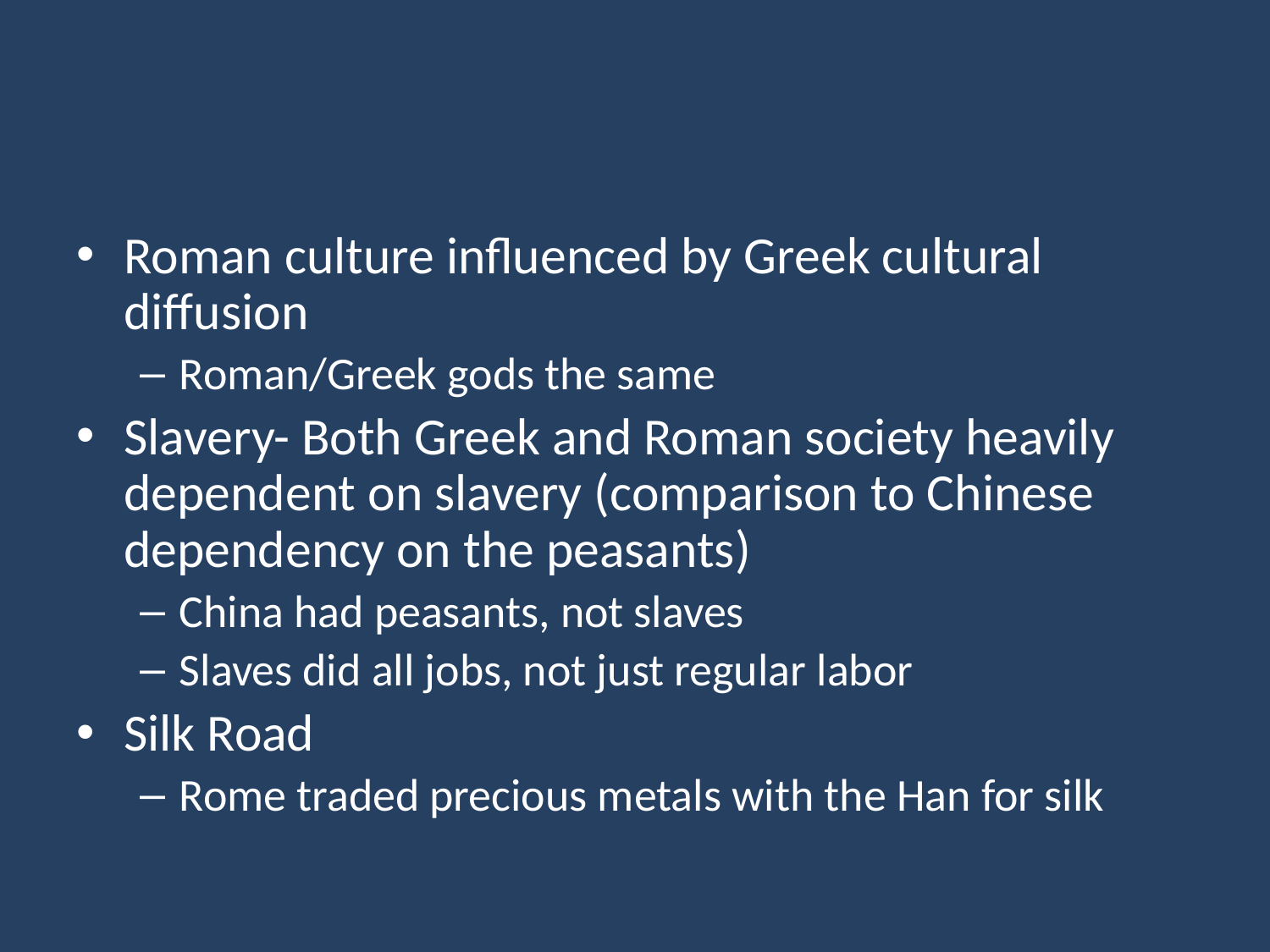

#
Roman culture influenced by Greek cultural diffusion
Roman/Greek gods the same
Slavery- Both Greek and Roman society heavily dependent on slavery (comparison to Chinese dependency on the peasants)
China had peasants, not slaves
Slaves did all jobs, not just regular labor
Silk Road
Rome traded precious metals with the Han for silk